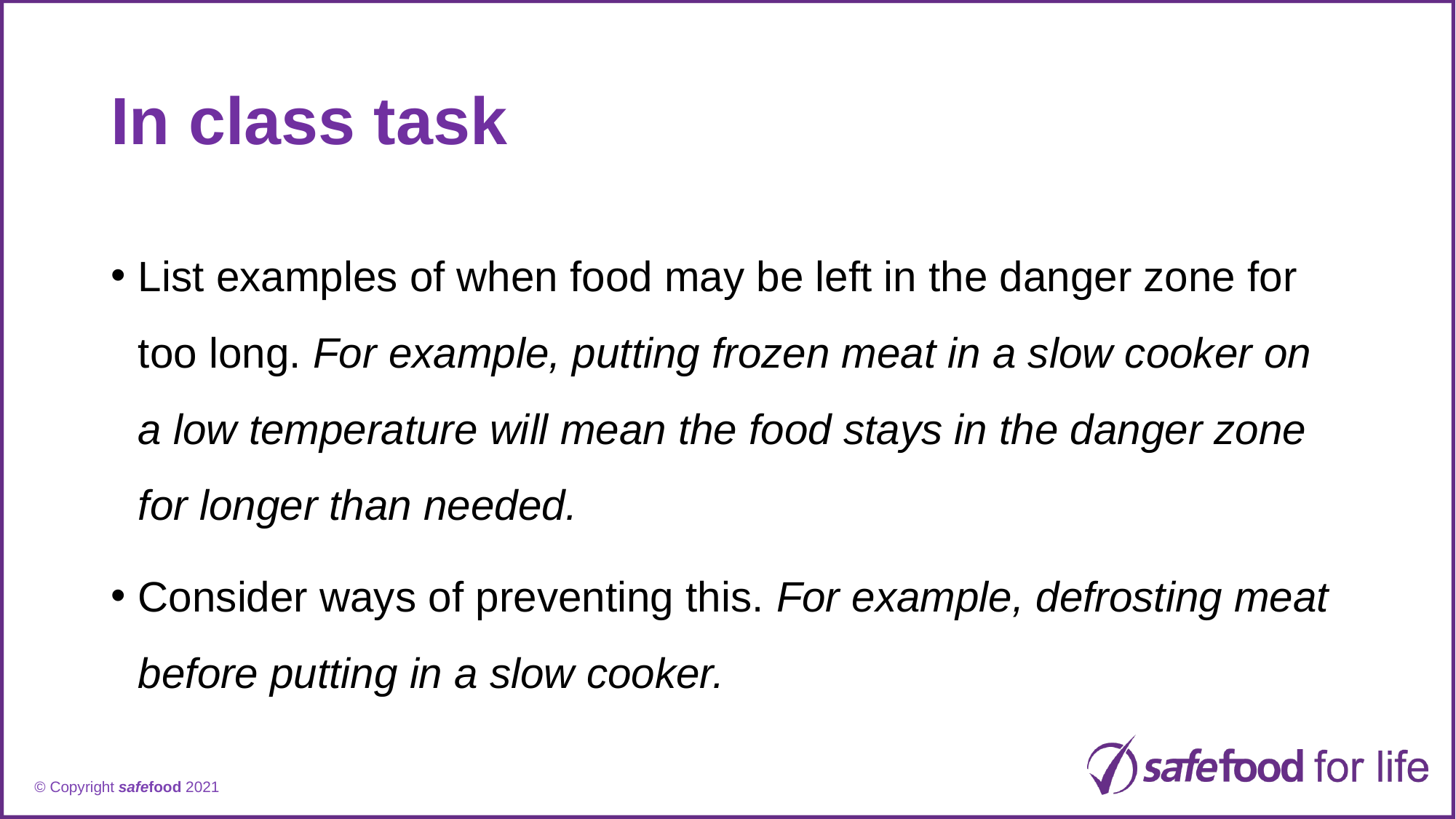

# In class task
List examples of when food may be left in the danger zone for too long. For example, putting frozen meat in a slow cooker on a low temperature will mean the food stays in the danger zone for longer than needed.
Consider ways of preventing this. For example, defrosting meat before putting in a slow cooker.